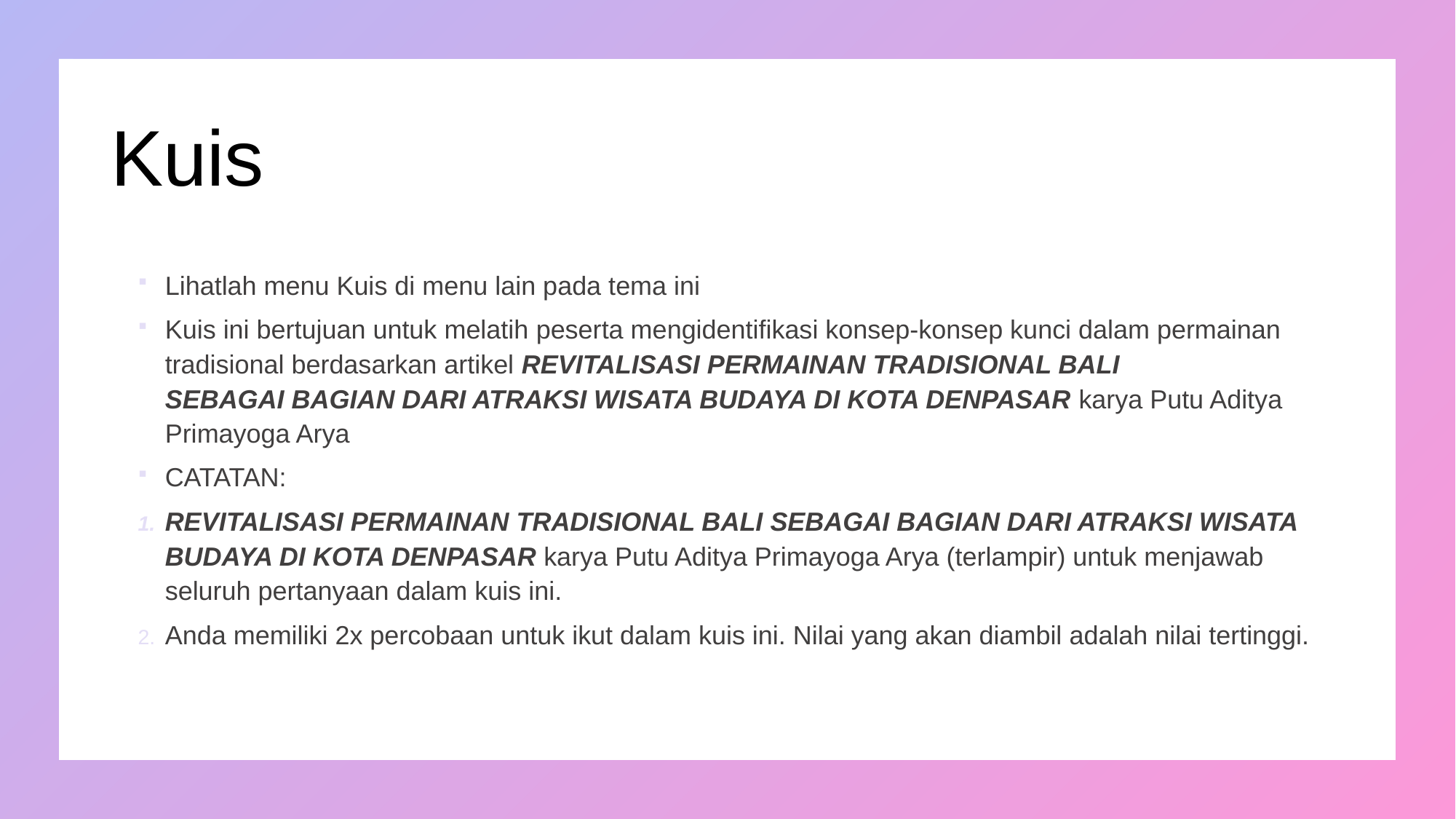

# Kuis
Lihatlah menu Kuis di menu lain pada tema ini
Kuis ini bertujuan untuk melatih peserta mengidentifikasi konsep-konsep kunci dalam permainan tradisional berdasarkan artikel REVITALISASI PERMAINAN TRADISIONAL BALI SEBAGAI BAGIAN DARI ATRAKSI WISATA BUDAYA DI KOTA DENPASAR karya Putu Aditya Primayoga Arya
CATATAN:
REVITALISASI PERMAINAN TRADISIONAL BALI SEBAGAI BAGIAN DARI ATRAKSI WISATA BUDAYA DI KOTA DENPASAR karya Putu Aditya Primayoga Arya (terlampir) untuk menjawab seluruh pertanyaan dalam kuis ini.
Anda memiliki 2x percobaan untuk ikut dalam kuis ini. Nilai yang akan diambil adalah nilai tertinggi.